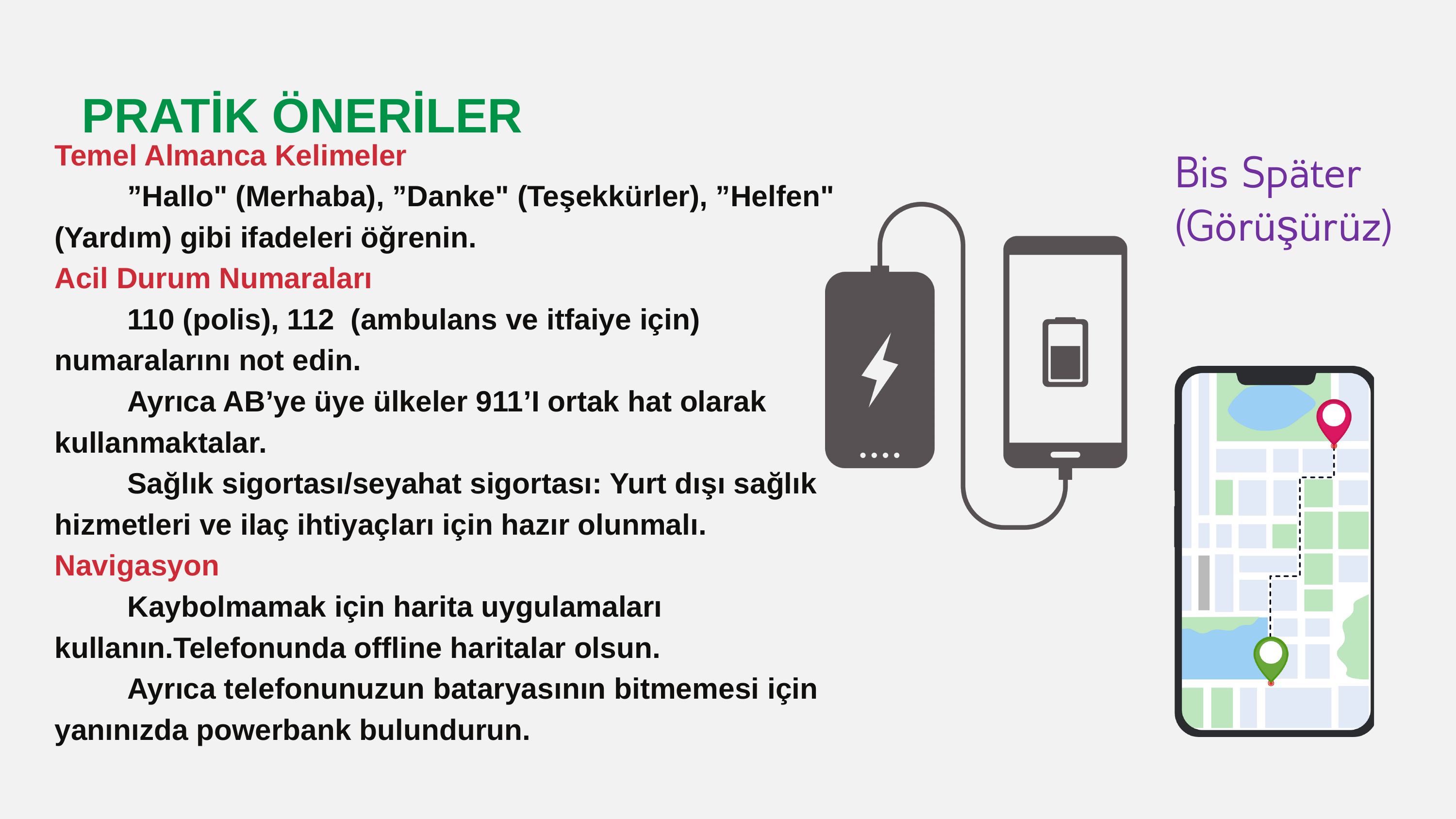

PRATİK ÖNERİLER
Temel Almanca Kelimeler
 	”Hallo" (Merhaba), ”Danke" (Teşekkürler), ”Helfen" (Yardım) gibi ifadeleri öğrenin.
Acil Durum Numaraları
	110 (polis), 112  (ambulans ve itfaiye için) numaralarını not edin.
	Ayrıca AB’ye üye ülkeler 911’I ortak hat olarak kullanmaktalar.
	Sağlık sigortası/seyahat sigortası: Yurt dışı sağlık hizmetleri ve ilaç ihtiyaçları için hazır olunmalı.
Navigasyon
 	Kaybolmamak için harita uygulamaları kullanın.Telefonunda offline haritalar olsun.
	Ayrıca telefonunuzun bataryasının bitmemesi için yanınızda powerbank bulundurun.
Bis Später (Görüşürüz)